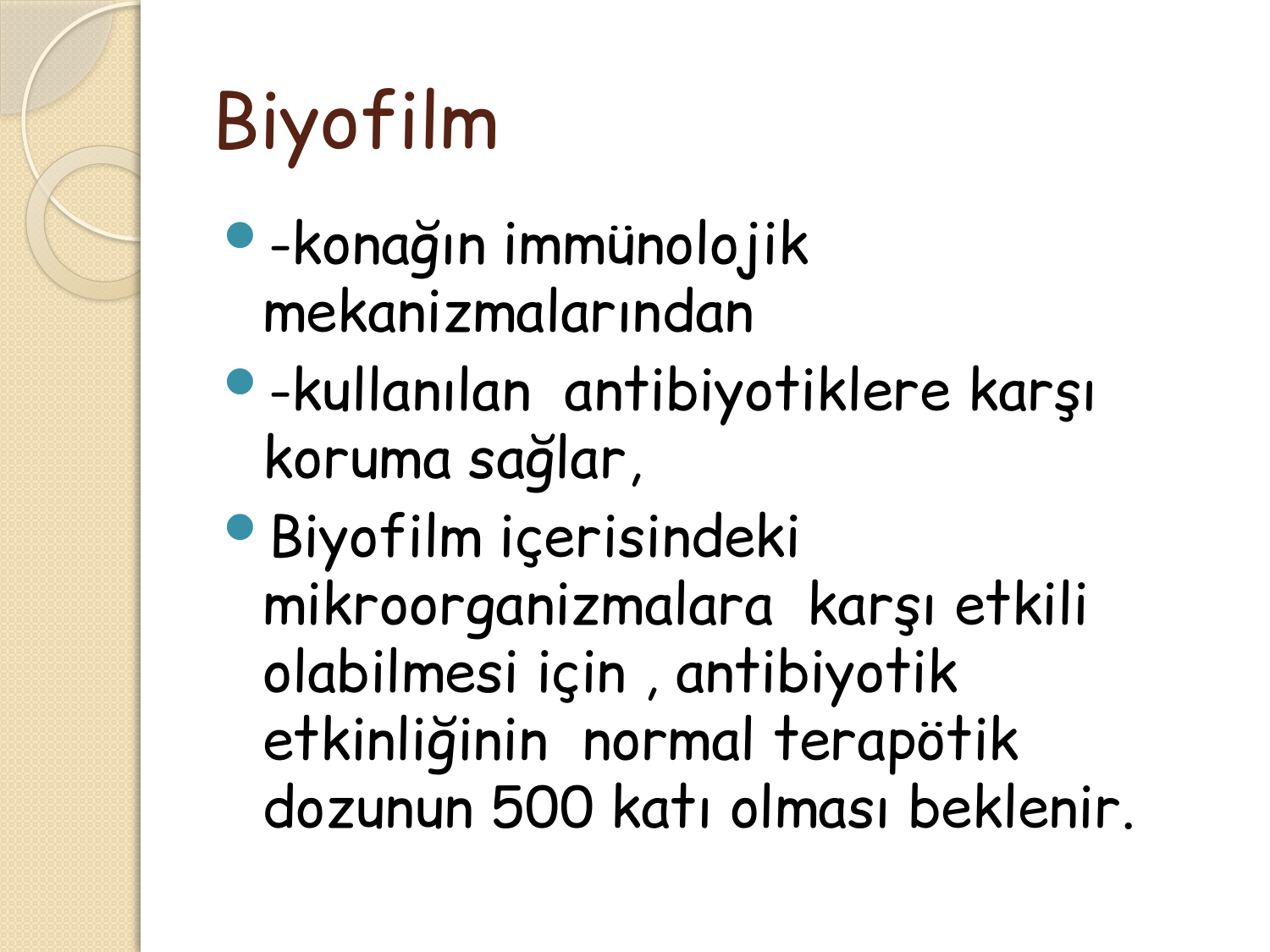

# Biyofilm
-konağın immünolojik mekanizmalarından
-kullanılan  antibiyotiklere karşı  koruma sağlar,
Biyofilm içerisindeki mikroorganizmalara  karşı etkili olabilmesi için , antibiyotik etkinliğinin  normal terapötik dozunun 500 katı olması beklenir.